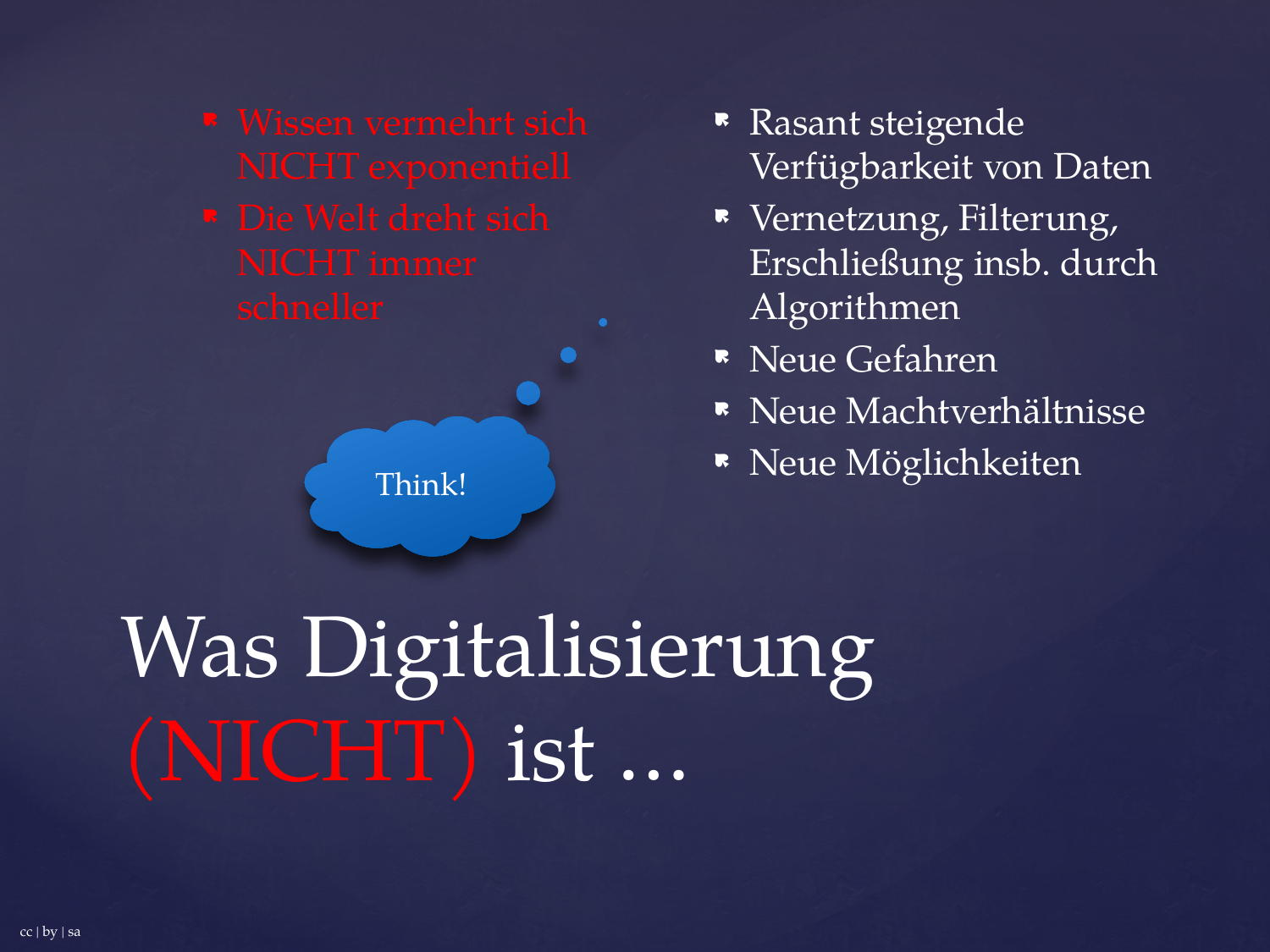

Wissen vermehrt sich NICHT exponentiell
Die Welt dreht sich NICHT immer schneller
Rasant steigende Verfügbarkeit von Daten
Vernetzung, Filterung, Erschließung insb. durch Algorithmen
Neue Gefahren
Neue Machtverhältnisse
Neue Möglichkeiten
Think!
# Was Digitalisierung (NICHT) ist …